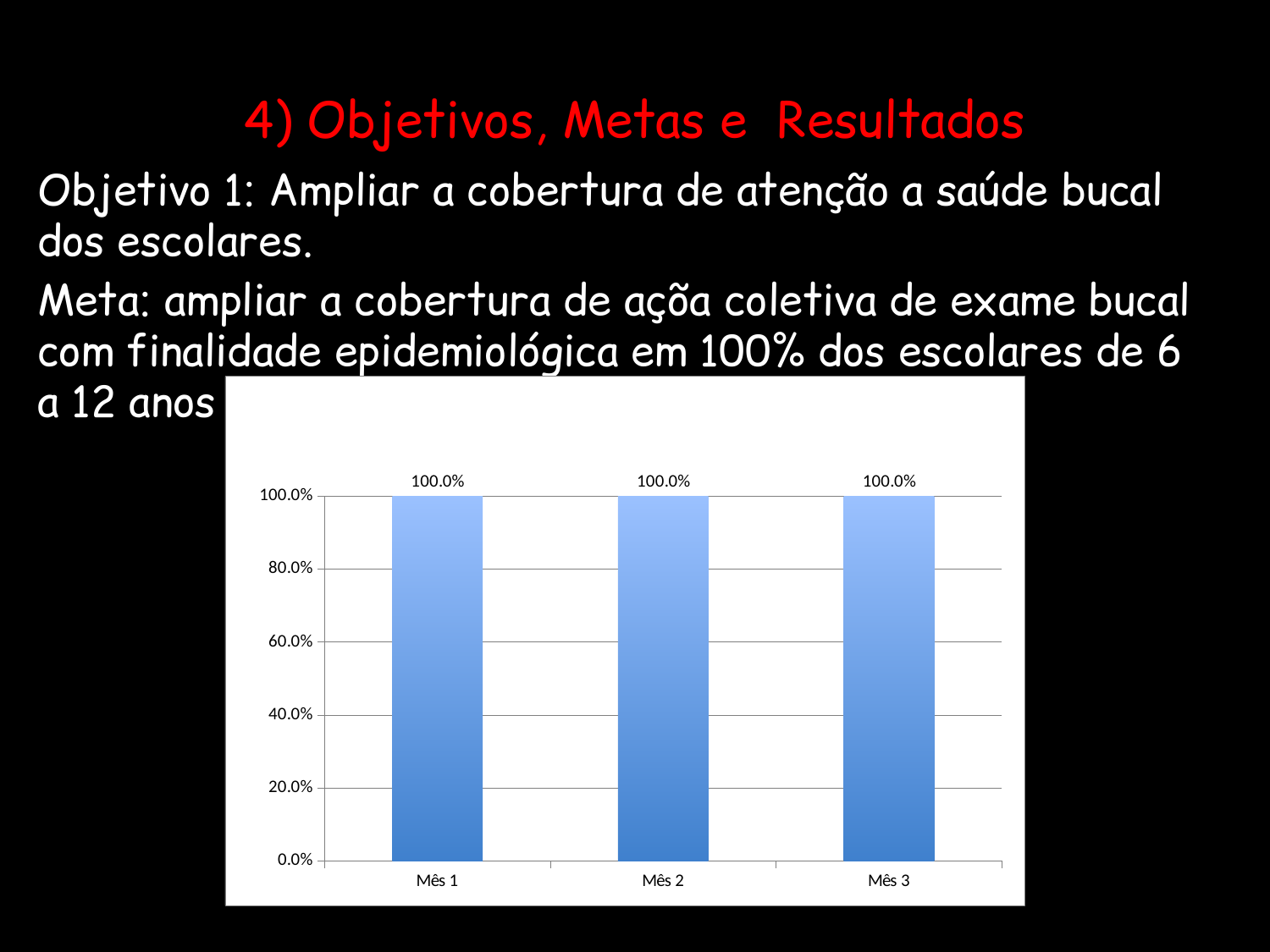

# 4) Objetivos, Metas e  Resultados
Objetivo 1: Ampliar a cobertura de atenção a saúde bucal dos escolares.
Meta: ampliar a cobertura de açõa coletiva de exame bucal com finalidade epidemiológica em 100% dos escolares de 6 a 12 anos

### Chart

| Category | Proporção de escolares examinados na escola |
|---|---|
| Mês 1 | 1.0 |
| Mês 2 | 1.0 |
| Mês 3 | 1.0 |